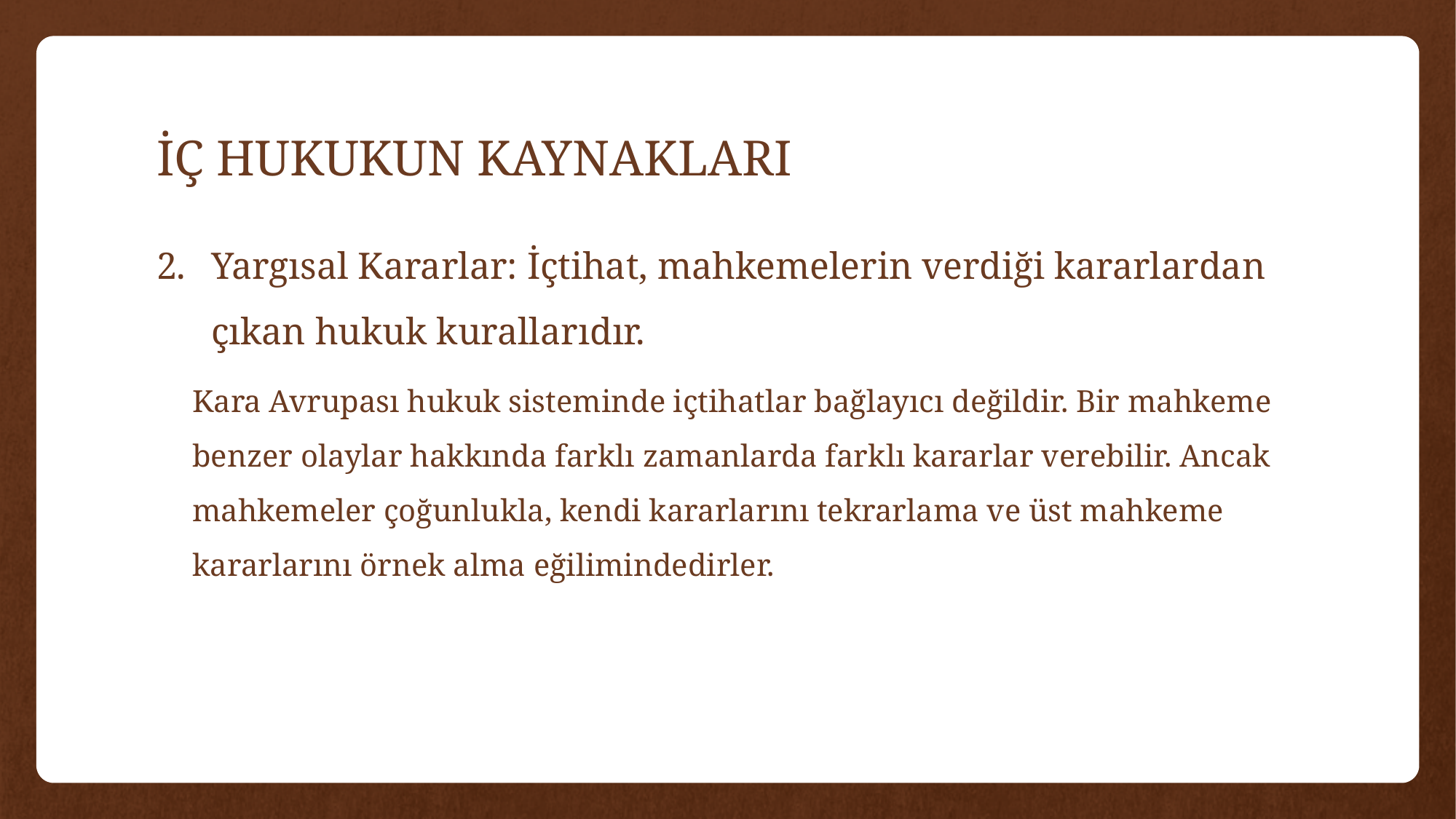

# İÇ HUKUKUN KAYNAKLARI
Yargısal Kararlar: İçtihat, mahkemelerin verdiği kararlardan çıkan hukuk kurallarıdır.
Kara Avrupası hukuk sisteminde içtihatlar bağlayıcı değildir. Bir mahkeme benzer olaylar hakkında farklı zamanlarda farklı kararlar verebilir. Ancak mahkemeler çoğunlukla, kendi kararlarını tekrarlama ve üst mahkeme kararlarını örnek alma eğilimindedirler.